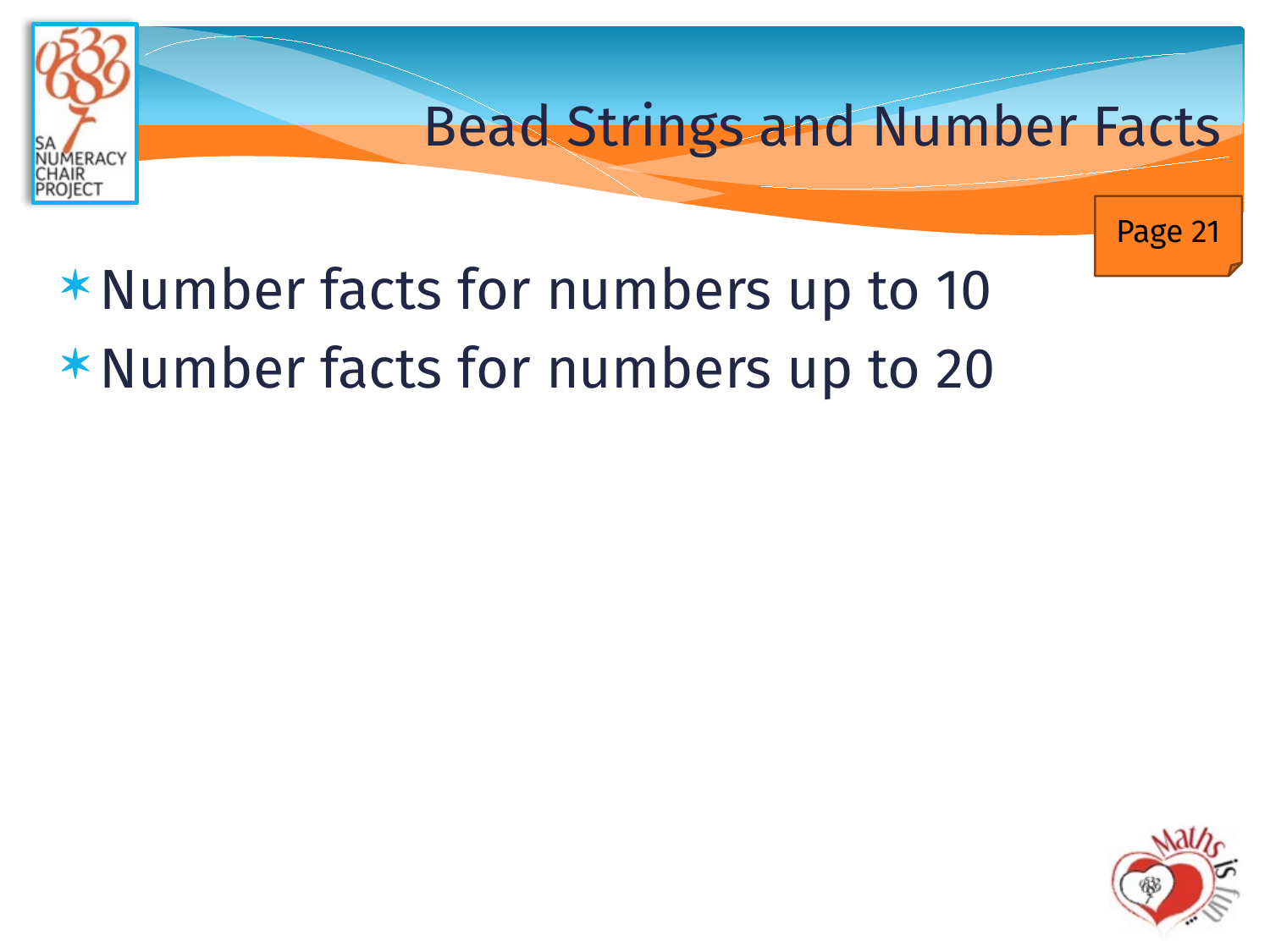

# Bead Strings and Number Facts
Page 21
Number facts for numbers up to 10
Number facts for numbers up to 20